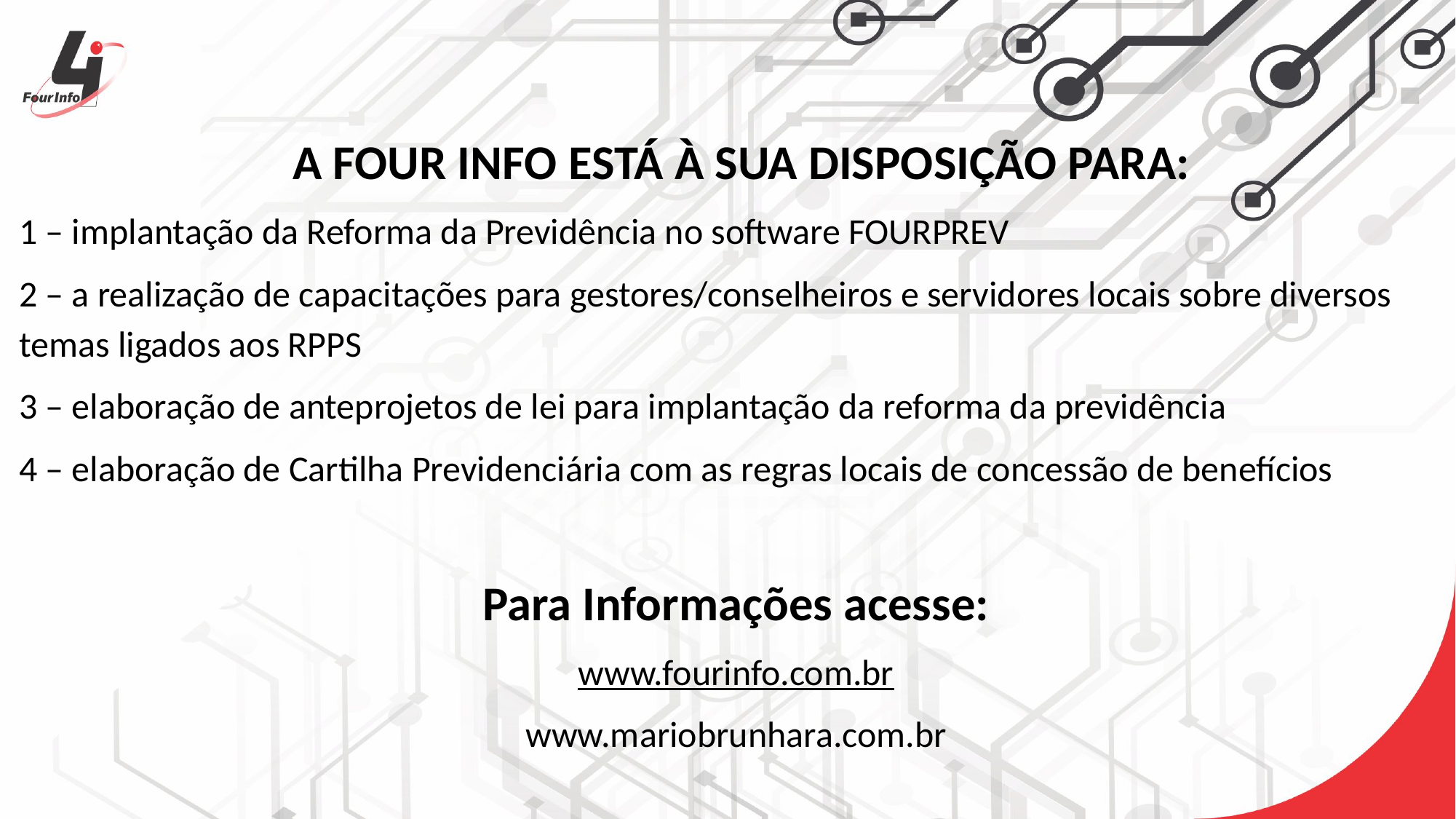

A FOUR INFO ESTÁ À SUA DISPOSIÇÃO PARA:
1 – implantação da Reforma da Previdência no software FOURPREV
2 – a realização de capacitações para gestores/conselheiros e servidores locais sobre diversos temas ligados aos RPPS
3 – elaboração de anteprojetos de lei para implantação da reforma da previdência
4 – elaboração de Cartilha Previdenciária com as regras locais de concessão de benefícios

Para Informações acesse:
www.fourinfo.com.br
www.mariobrunhara.com.br